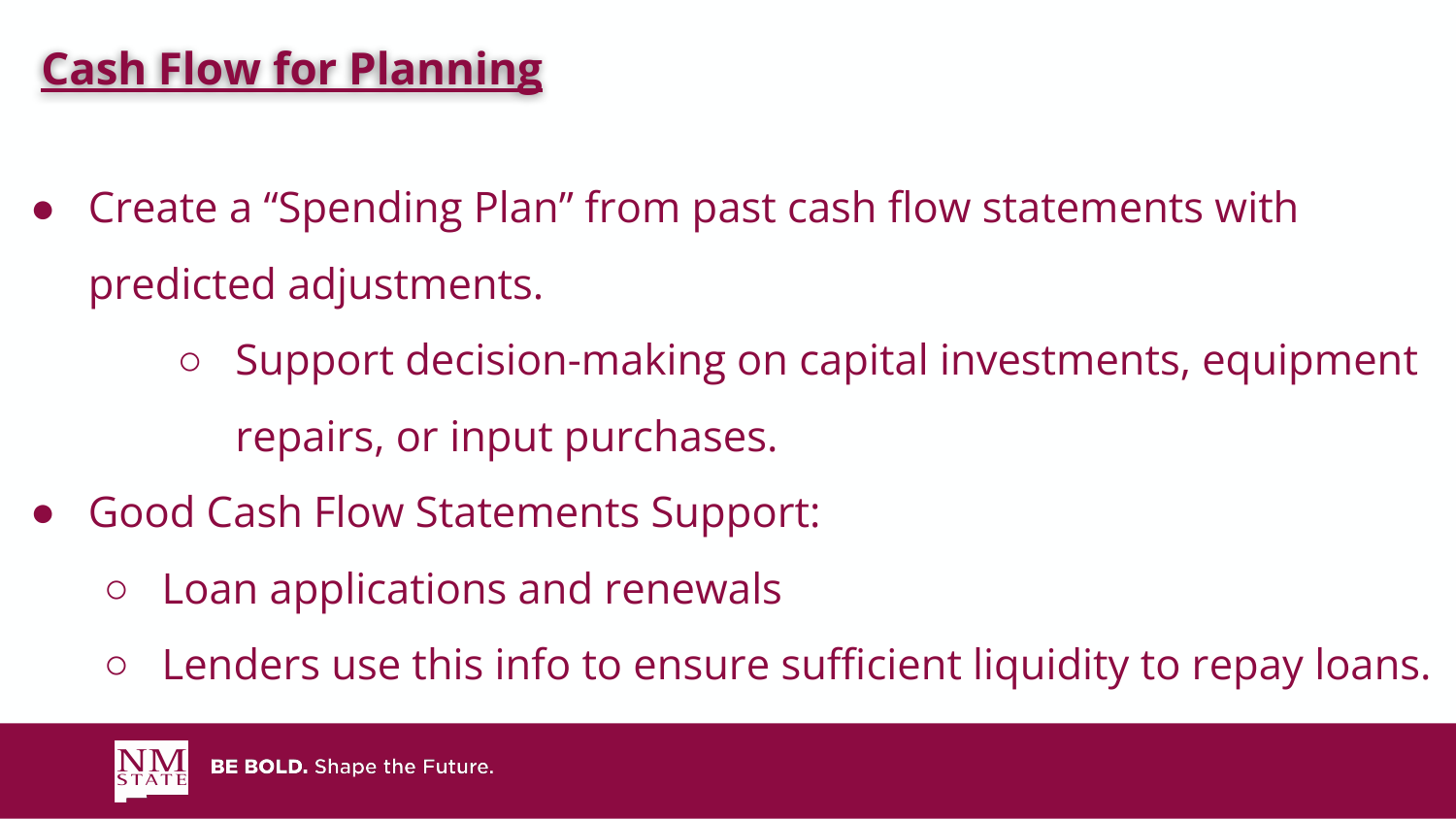

Cash Flow for Planning
# Create a “Spending Plan” from past cash flow statements with predicted adjustments.
Support decision-making on capital investments, equipment repairs, or input purchases.
Good Cash Flow Statements Support:
Loan applications and renewals
Lenders use this info to ensure sufficient liquidity to repay loans.